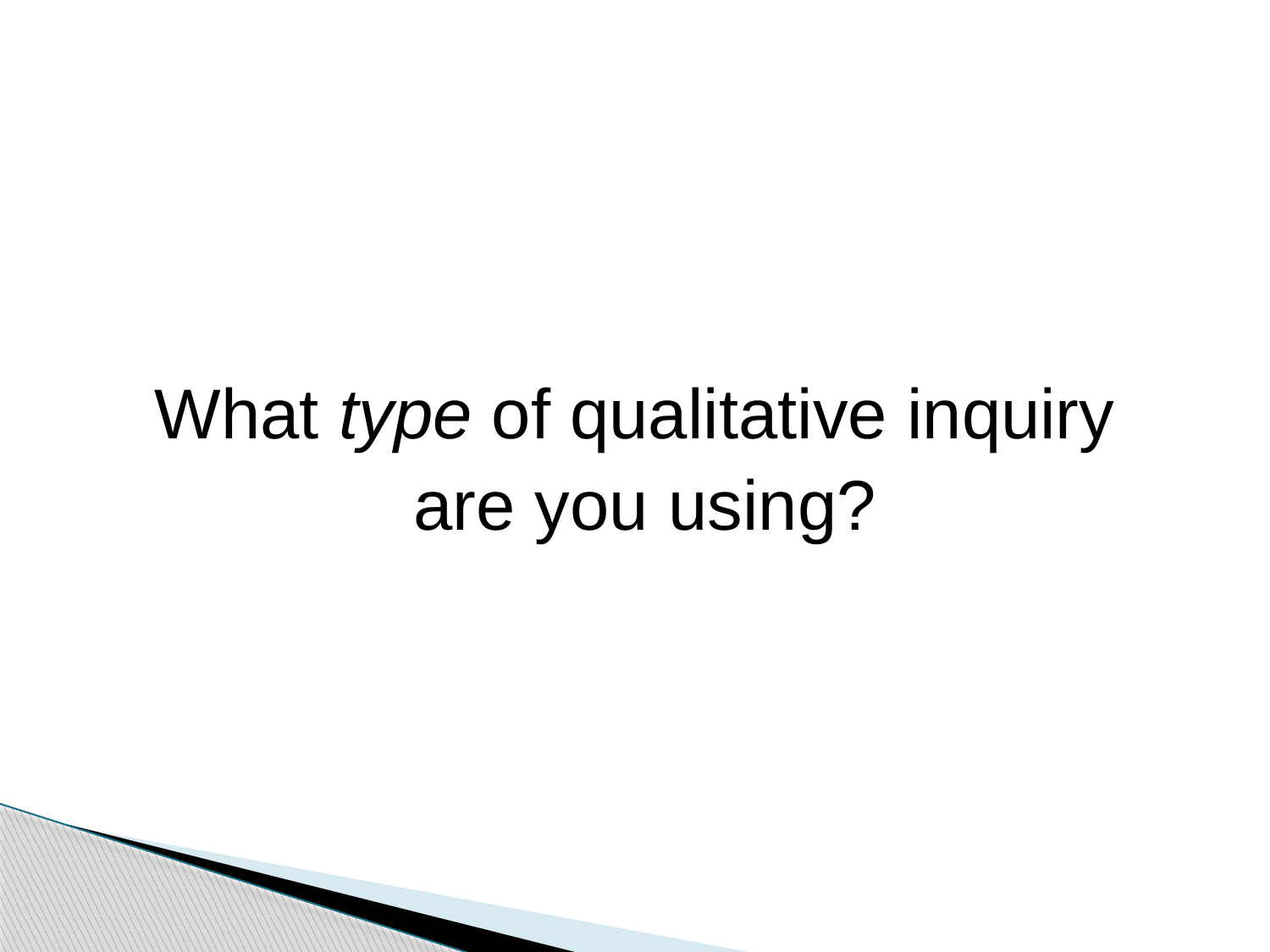

What type of qualitative inquiry
 are you using?